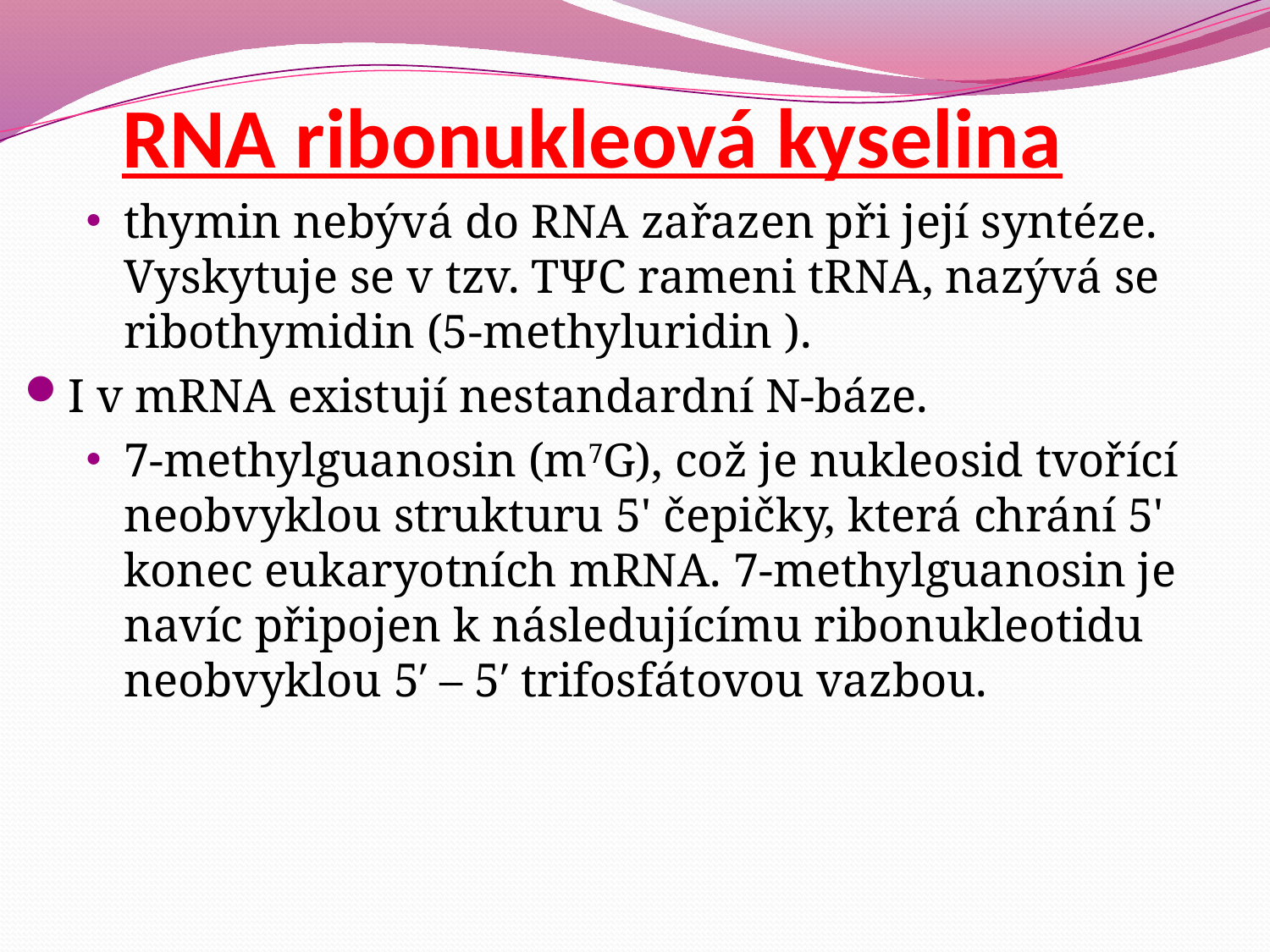

# RNA ribonukleová kyselina
thymin nebývá do RNA zařazen při její syntéze. Vyskytuje se v tzv. TΨC rameni tRNA, nazývá se ribothymidin (5-methyluridin ).
I v mRNA existují nestandardní N-báze.
7-methylguanosin (m7G), což je nukleosid tvořící neobvyklou strukturu 5' čepičky, která chrání 5' konec eukaryotních mRNA. 7-methylguanosin je navíc připojen k následujícímu ribonukleotidu neobvyklou 5′ – 5′ trifosfátovou vazbou.